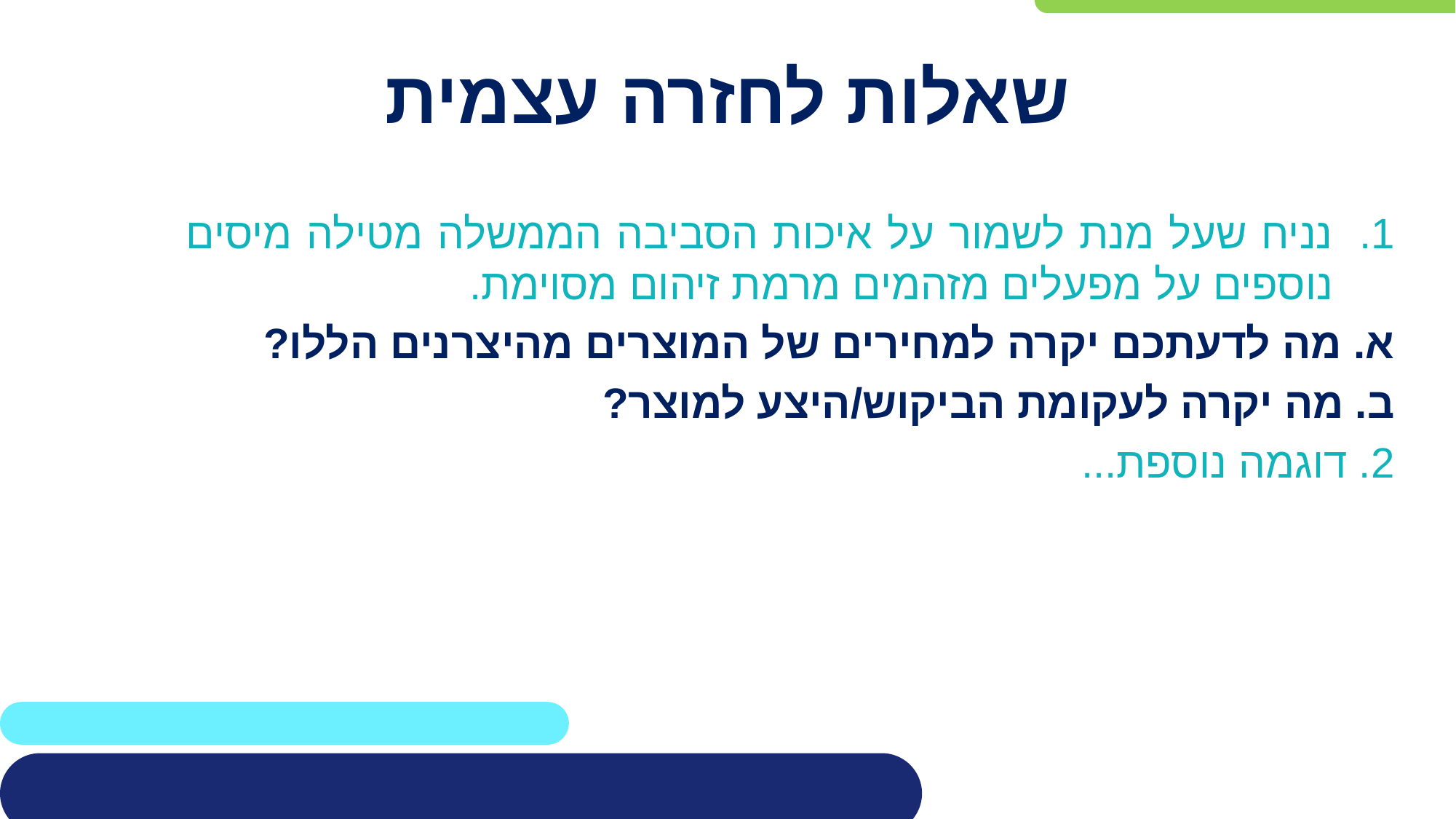

# שאלות לחזרה עצמית
נניח שעל מנת לשמור על איכות הסביבה הממשלה מטילה מיסים נוספים על מפעלים מזהמים מרמת זיהום מסוימת.
	א. מה לדעתכם יקרה למחירים של המוצרים מהיצרנים הללו?
	ב. מה יקרה לעקומת הביקוש/היצע למוצר?
2. דוגמה נוספת...